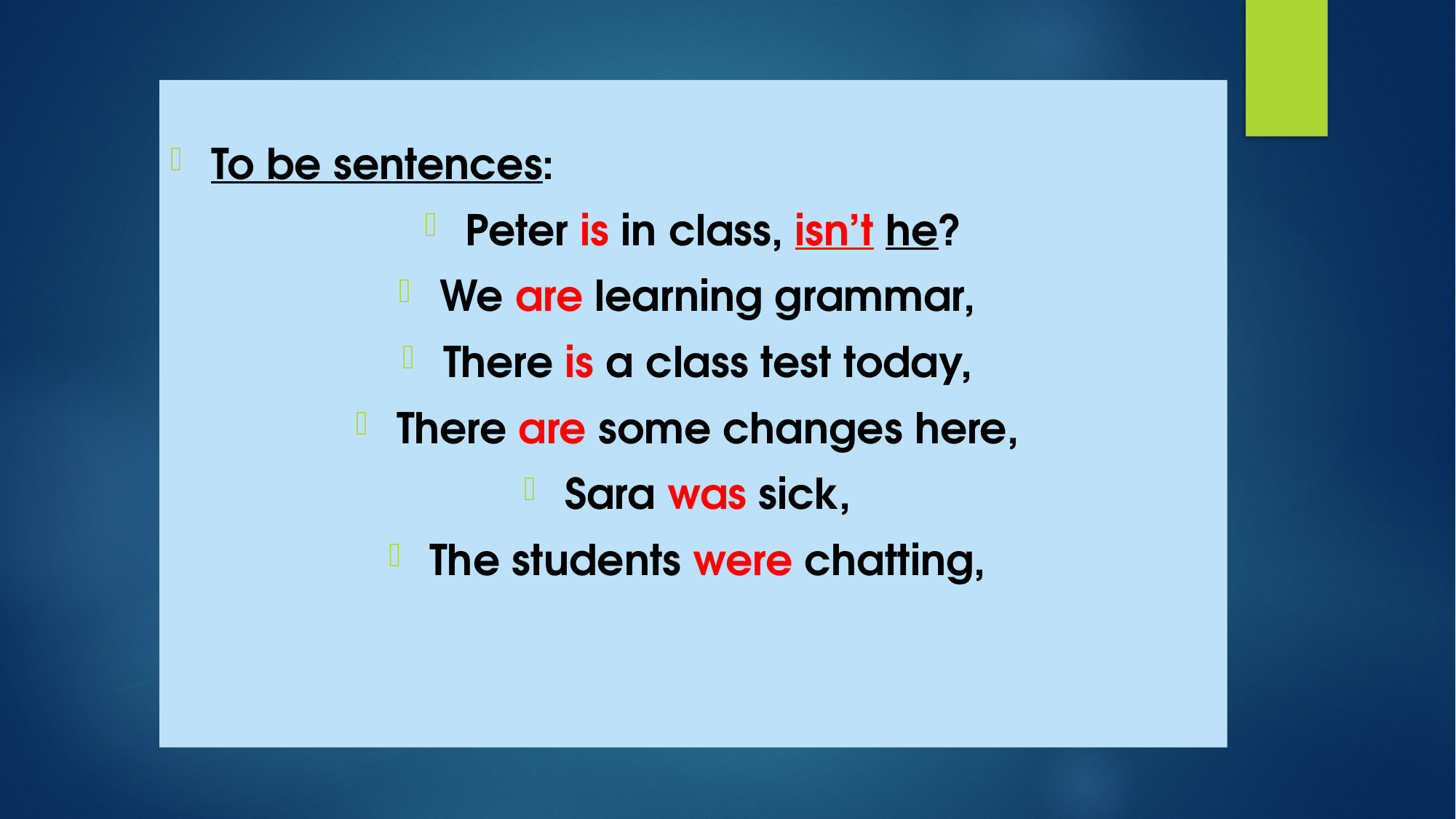

To be sentences:
Peter is in class, isn’t he?
We are learning grammar,
There is a class test today,
There are some changes here,
Sara was sick,
The students were chatting,